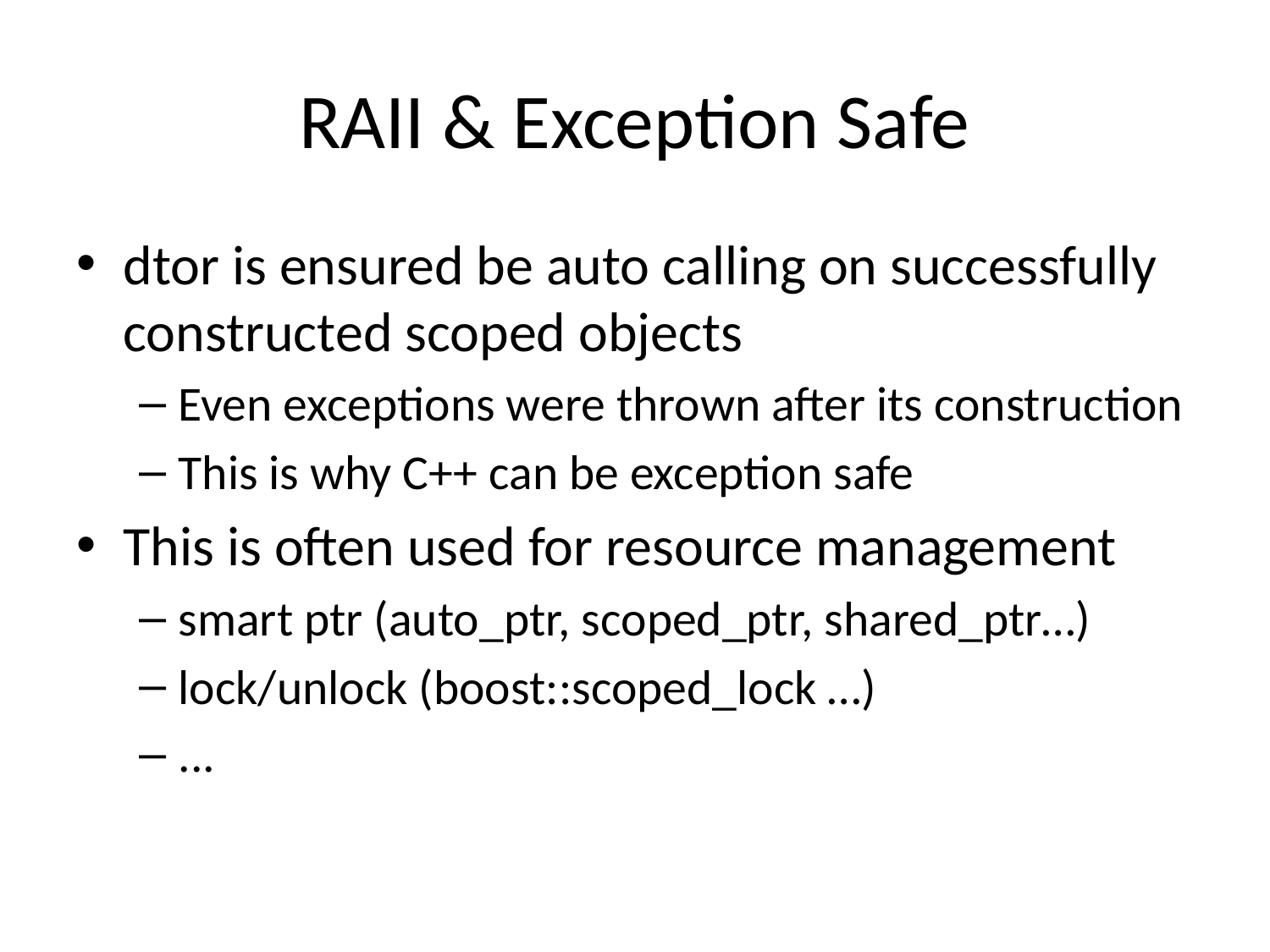

# RAII & Exception Safe
dtor is ensured be auto calling on successfully constructed scoped objects
Even exceptions were thrown after its construction
This is why C++ can be exception safe
This is often used for resource management
smart ptr (auto_ptr, scoped_ptr, shared_ptr…)
lock/unlock (boost::scoped_lock …)
...